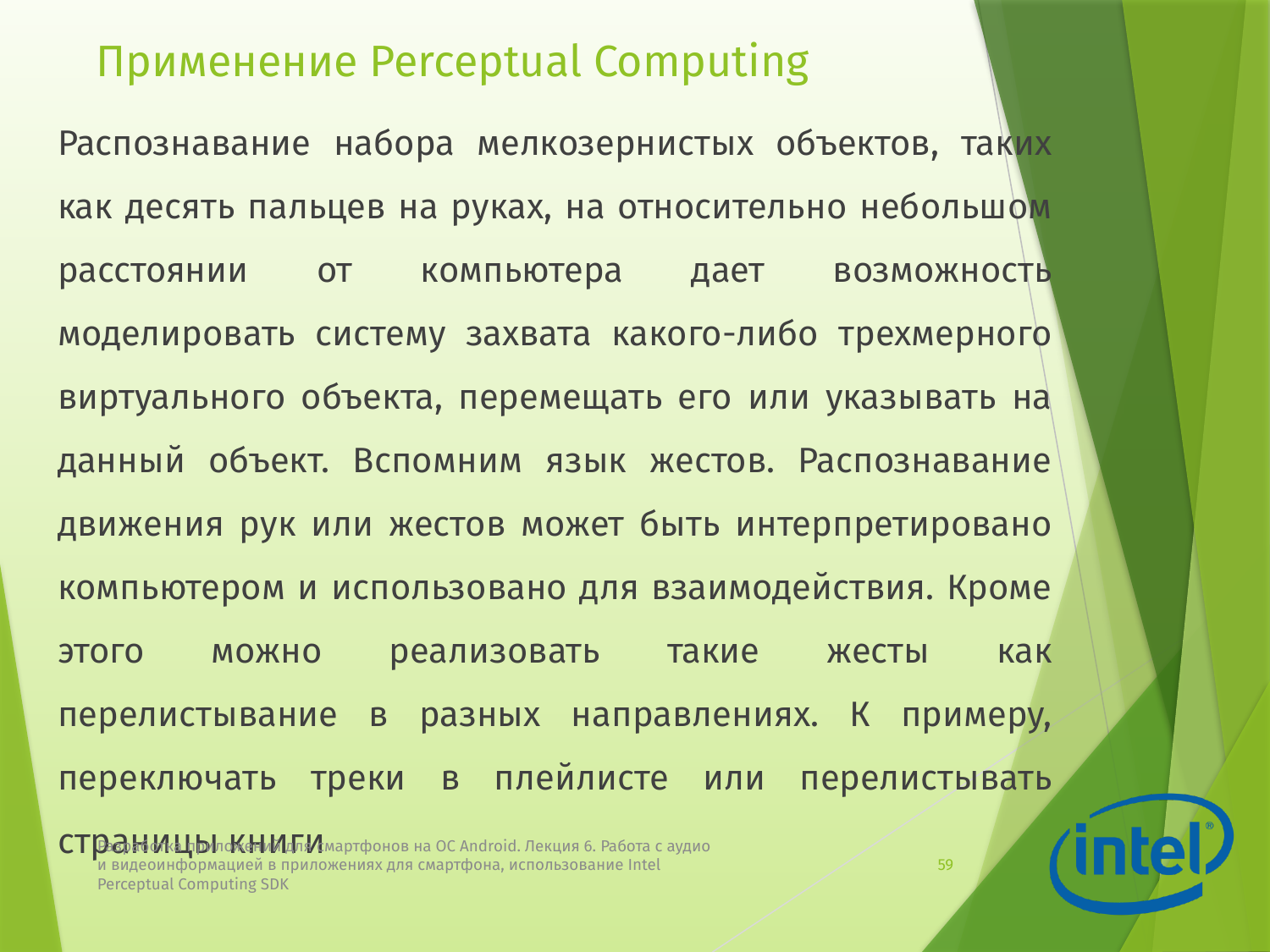

# Применение Perceptual Computing
Распознавание набора мелкозернистых объектов, таких как десять пальцев на руках, на относительно небольшом расстоянии от компьютера дает возможность моделировать систему захвата какого-либо трехмерного виртуального объекта, перемещать его или указывать на данный объект. Вспомним язык жестов. Распознавание движения рук или жестов может быть интерпретировано компьютером и использовано для взаимодействия. Кроме этого можно реализовать такие жесты как перелистывание в разных направлениях. К примеру, переключать треки в плейлисте или перелистывать страницы книги
Разработка приложений для смартфонов на ОС Android. Лекция 6. Работа с аудио и видеоинформацией в приложениях для смартфона, использование Intel Perceptual Computing SDK
59